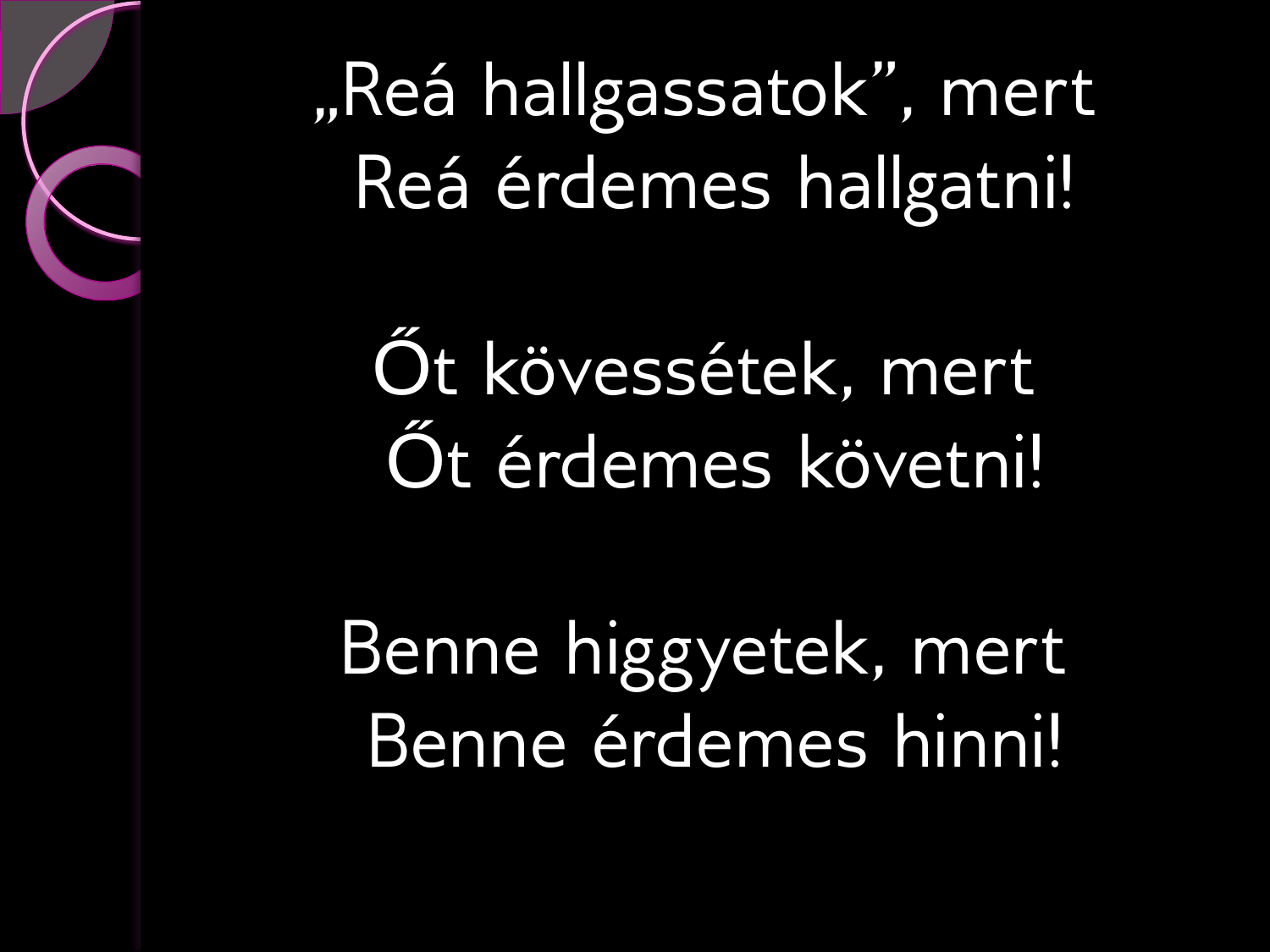

# „Reá hallgassatok”, mert Reá érdemes hallgatni! Őt kövessétek, mert Őt érdemes követni! Benne higgyetek, mert Benne érdemes hinni!